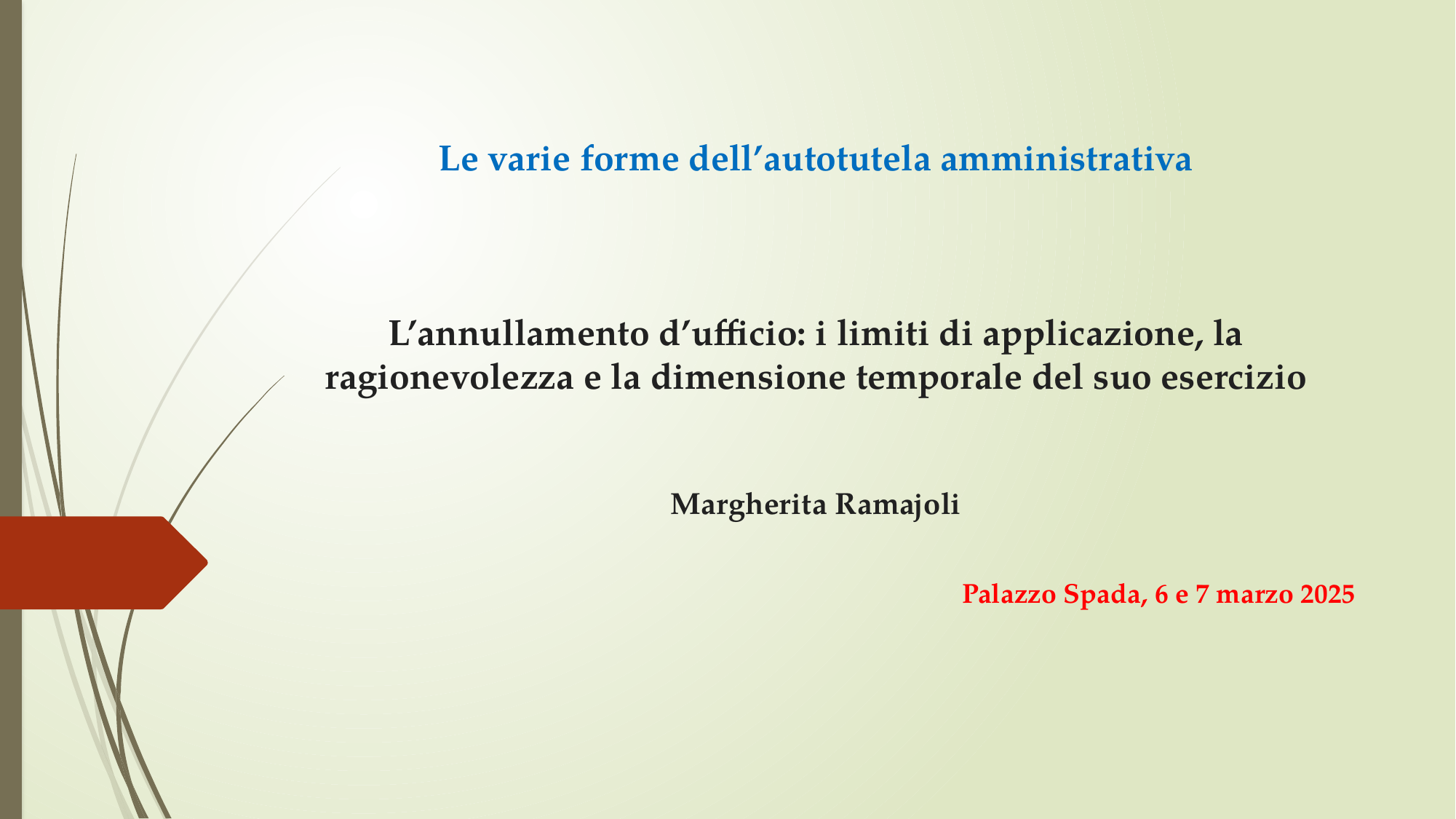

# Le varie forme dell’autotutela amministrativa L’annullamento d’ufficio: i limiti di applicazione, la ragionevolezza e la dimensione temporale del suo esercizio Margherita Ramajoli
Palazzo Spada, 6 e 7 marzo 2025